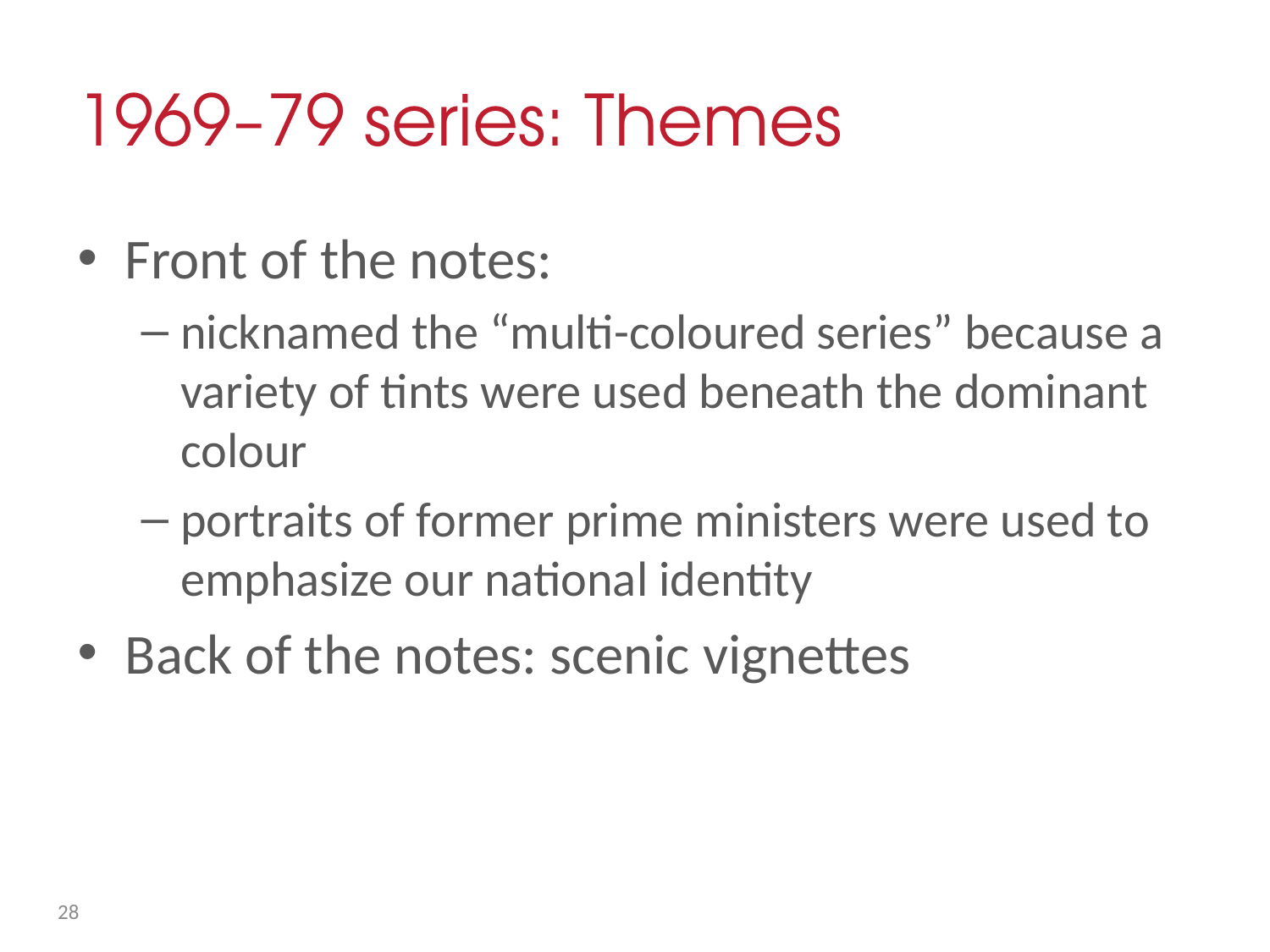

# 1969–79 series: Themes
Front of the notes:
nicknamed the “multi-coloured series” because a variety of tints were used beneath the dominant colour
portraits of former prime ministers were used to emphasize our national identity
Back of the notes: scenic vignettes
28